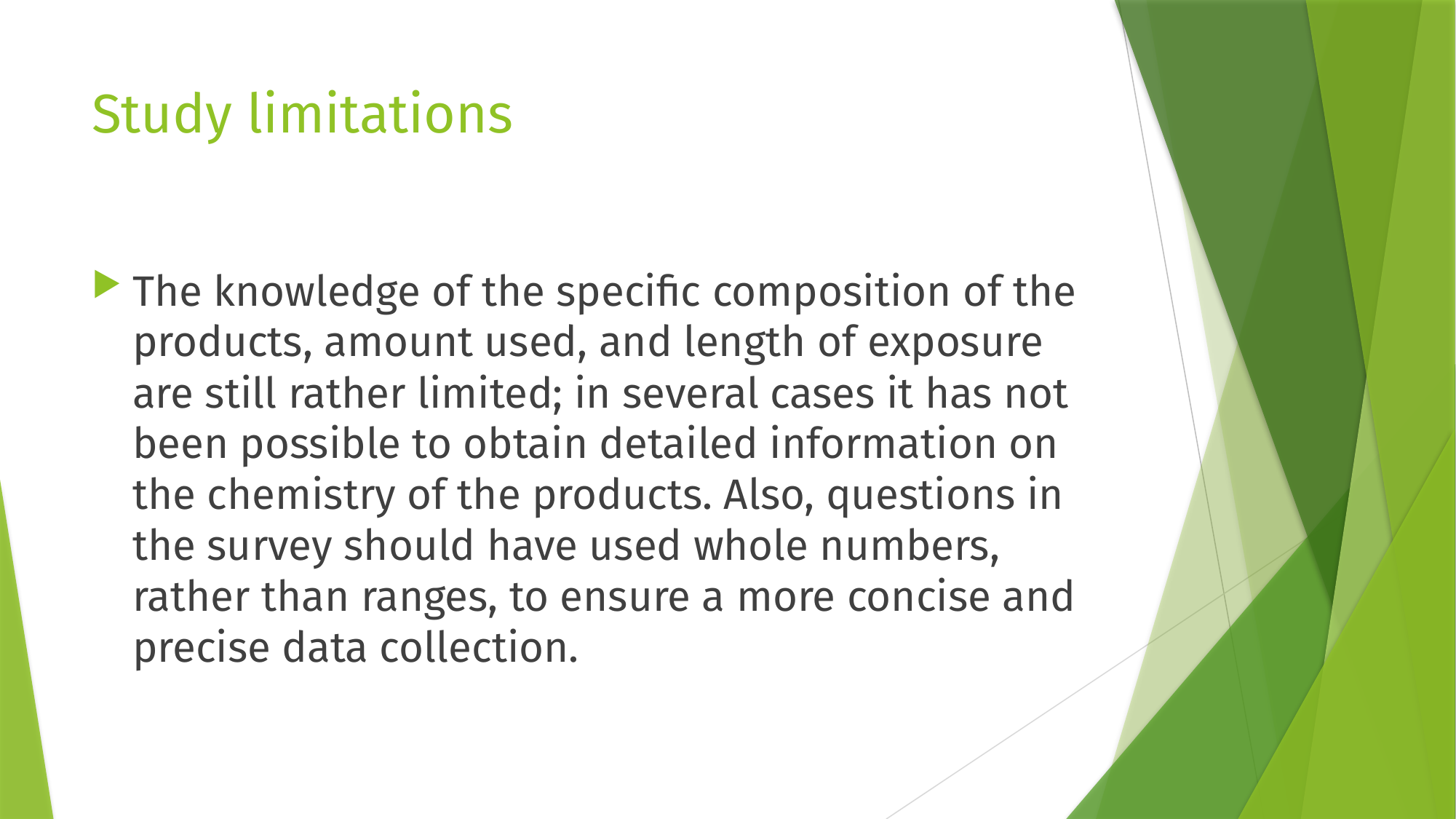

# Study limitations
The knowledge of the specific composition of the products, amount used, and length of exposure are still rather limited; in several cases it has not been possible to obtain detailed information on the chemistry of the products. Also, questions in the survey should have used whole numbers, rather than ranges, to ensure a more concise and precise data collection.